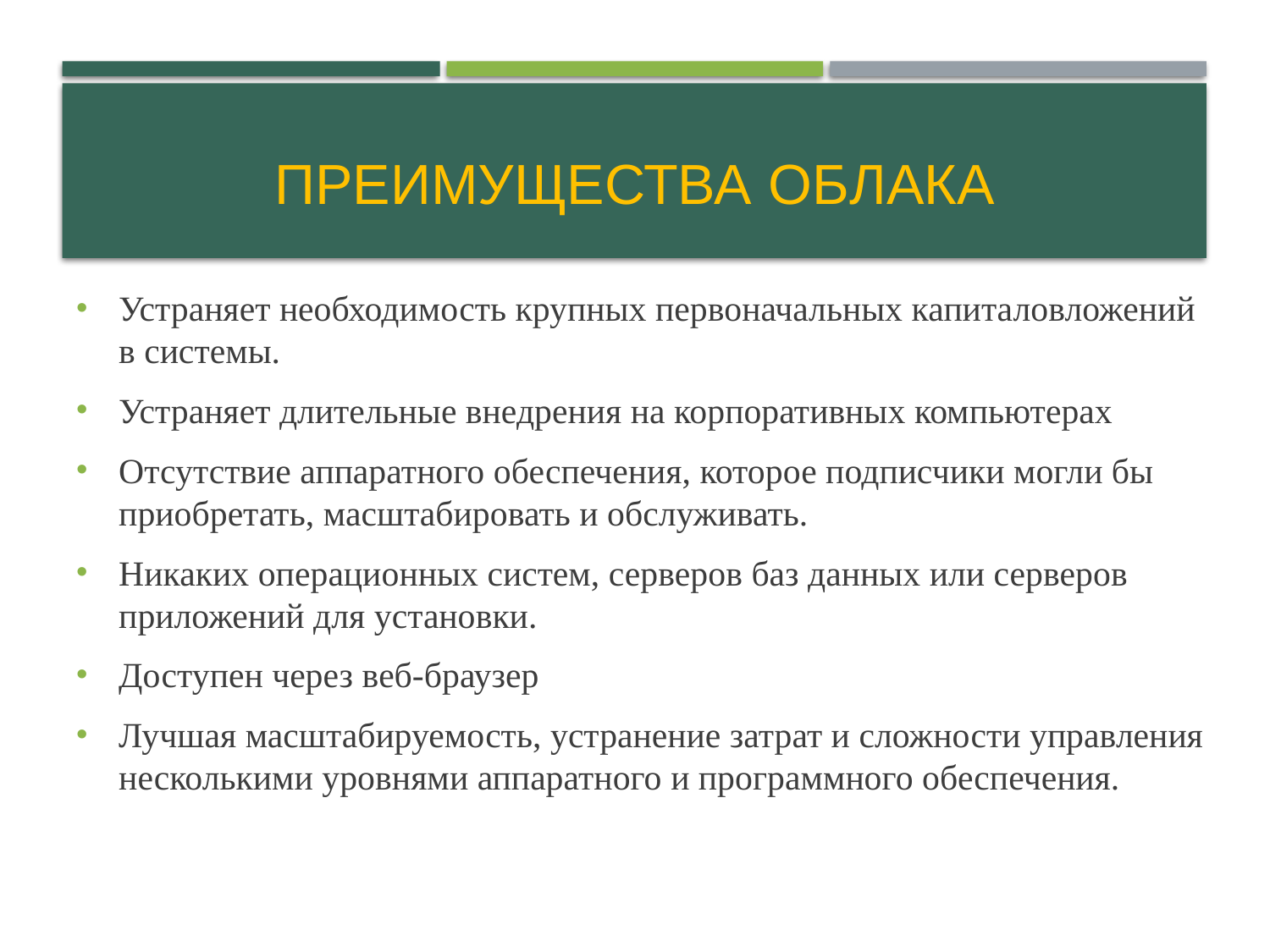

# Преимущества облака
Устраняет необходимость крупных первоначальных капиталовложений в системы.
Устраняет длительные внедрения на корпоративных компьютерах
Отсутствие аппаратного обеспечения, которое подписчики могли бы приобретать, масштабировать и обслуживать.
Никаких операционных систем, серверов баз данных или серверов приложений для установки.
Доступен через веб-браузер
Лучшая масштабируемость, устранение затрат и сложности управления несколькими уровнями аппаратного и программного обеспечения.